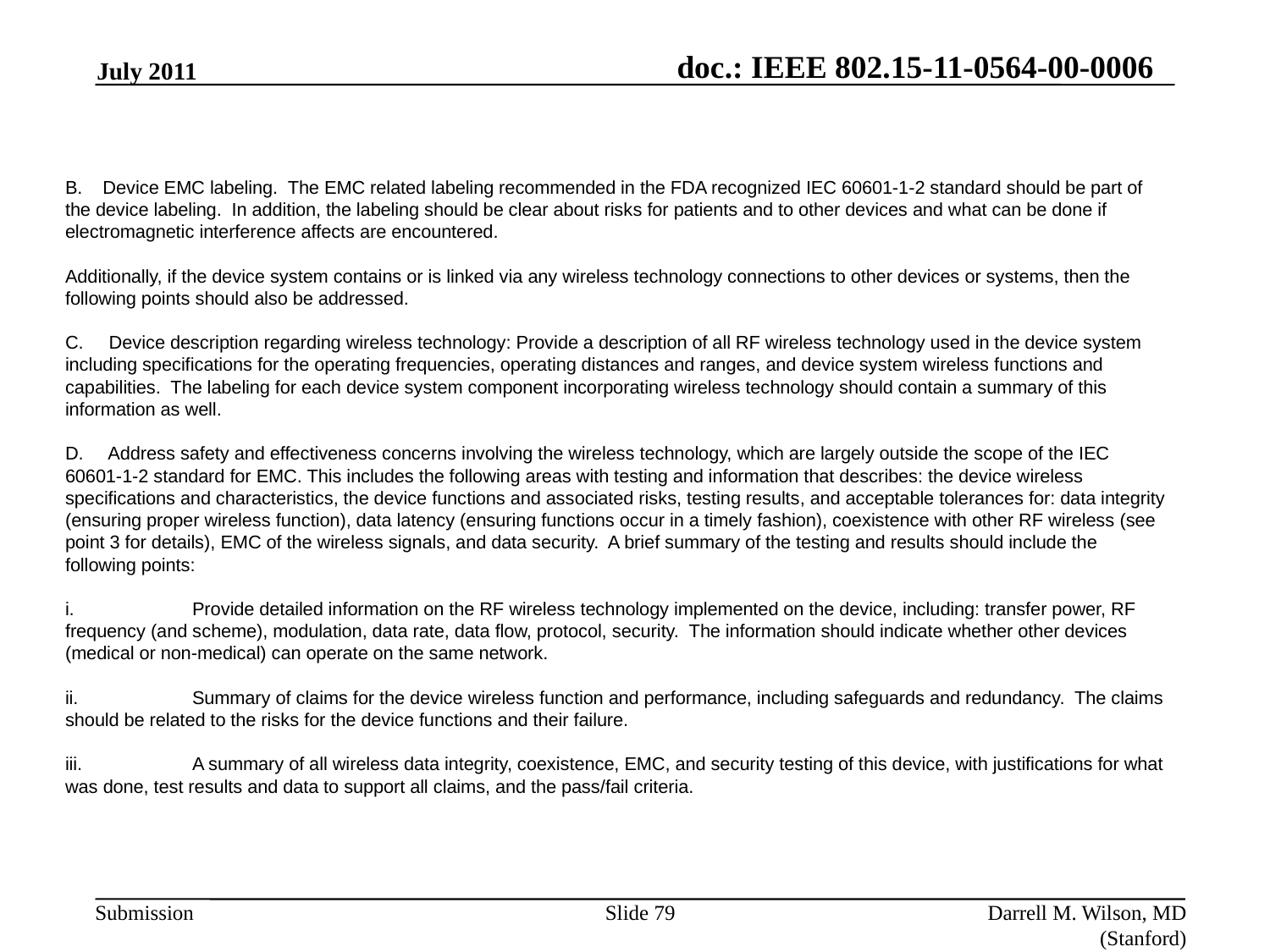

July 2011
B.    Device EMC labeling.  The EMC related labeling recommended in the FDA recognized IEC 60601-1-2 standard should be part of the device labeling.  In addition, the labeling should be clear about risks for patients and to other devices and what can be done if electromagnetic interference affects are encountered.

Additionally, if the device system contains or is linked via any wireless technology connections to other devices or systems, then the following points should also be addressed.

C.     Device description regarding wireless technology: Provide a description of all RF wireless technology used in the device system including specifications for the operating frequencies, operating distances and ranges, and device system wireless functions and capabilities.  The labeling for each device system component incorporating wireless technology should contain a summary of this information as well.

D.     Address safety and effectiveness concerns involving the wireless technology, which are largely outside the scope of the IEC 60601-1-2 standard for EMC. This includes the following areas with testing and information that describes: the device wireless specifications and characteristics, the device functions and associated risks, testing results, and acceptable tolerances for: data integrity (ensuring proper wireless function), data latency (ensuring functions occur in a timely fashion), coexistence with other RF wireless (see point 3 for details), EMC of the wireless signals, and data security.  A brief summary of the testing and results should include the following points:

i.	Provide detailed information on the RF wireless technology implemented on the device, including: transfer power, RF frequency (and scheme), modulation, data rate, data flow, protocol, security.  The information should indicate whether other devices (medical or non-medical) can operate on the same network.

ii.	Summary of claims for the device wireless function and performance, including safeguards and redundancy.  The claims should be related to the risks for the device functions and their failure.

iii.	A summary of all wireless data integrity, coexistence, EMC, and security testing of this device, with justifications for what was done, test results and data to support all claims, and the pass/fail criteria.

Slide 79
Darrell M. Wilson, MD (Stanford)